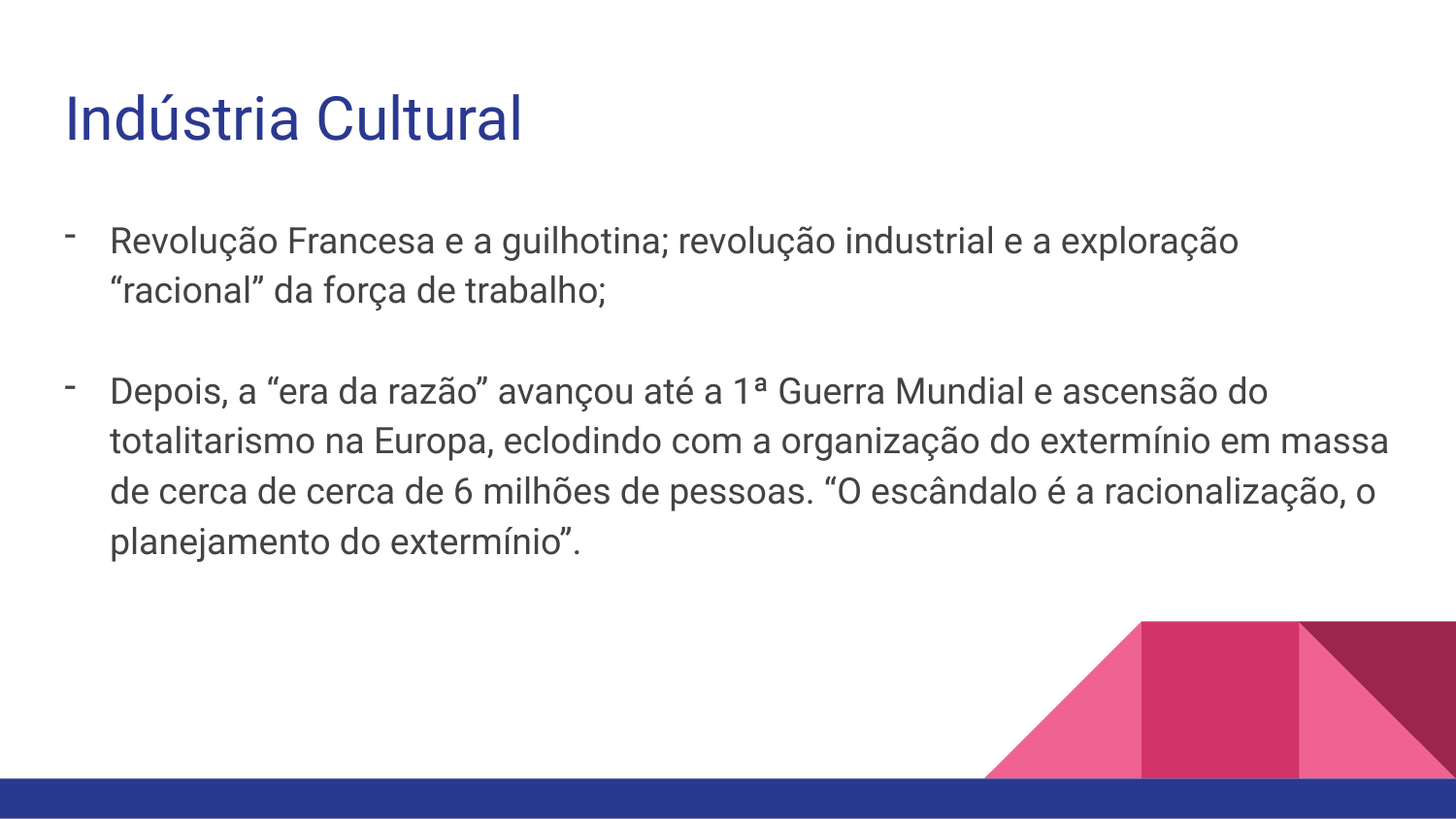

# Indústria Cultural
Revolução Francesa e a guilhotina; revolução industrial e a exploração “racional” da força de trabalho;

Depois, a “era da razão” avançou até a 1ª Guerra Mundial e ascensão do totalitarismo na Europa, eclodindo com a organização do extermínio em massa de cerca de cerca de 6 milhões de pessoas. “O escândalo é a racionalização, o planejamento do extermínio”.